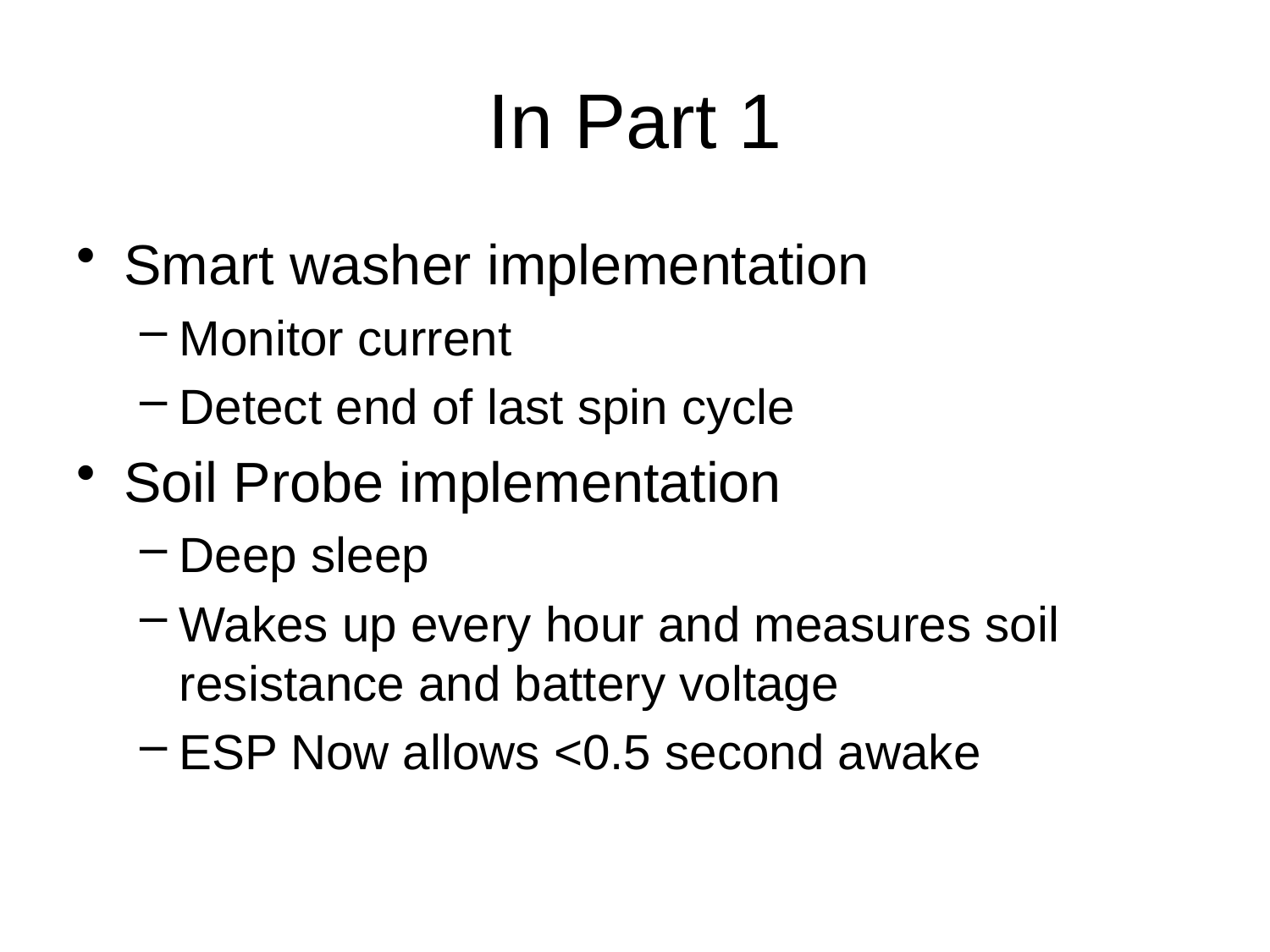

# In Part 1
Smart washer implementation
Monitor current
Detect end of last spin cycle
Soil Probe implementation
Deep sleep
Wakes up every hour and measures soil resistance and battery voltage
ESP Now allows <0.5 second awake